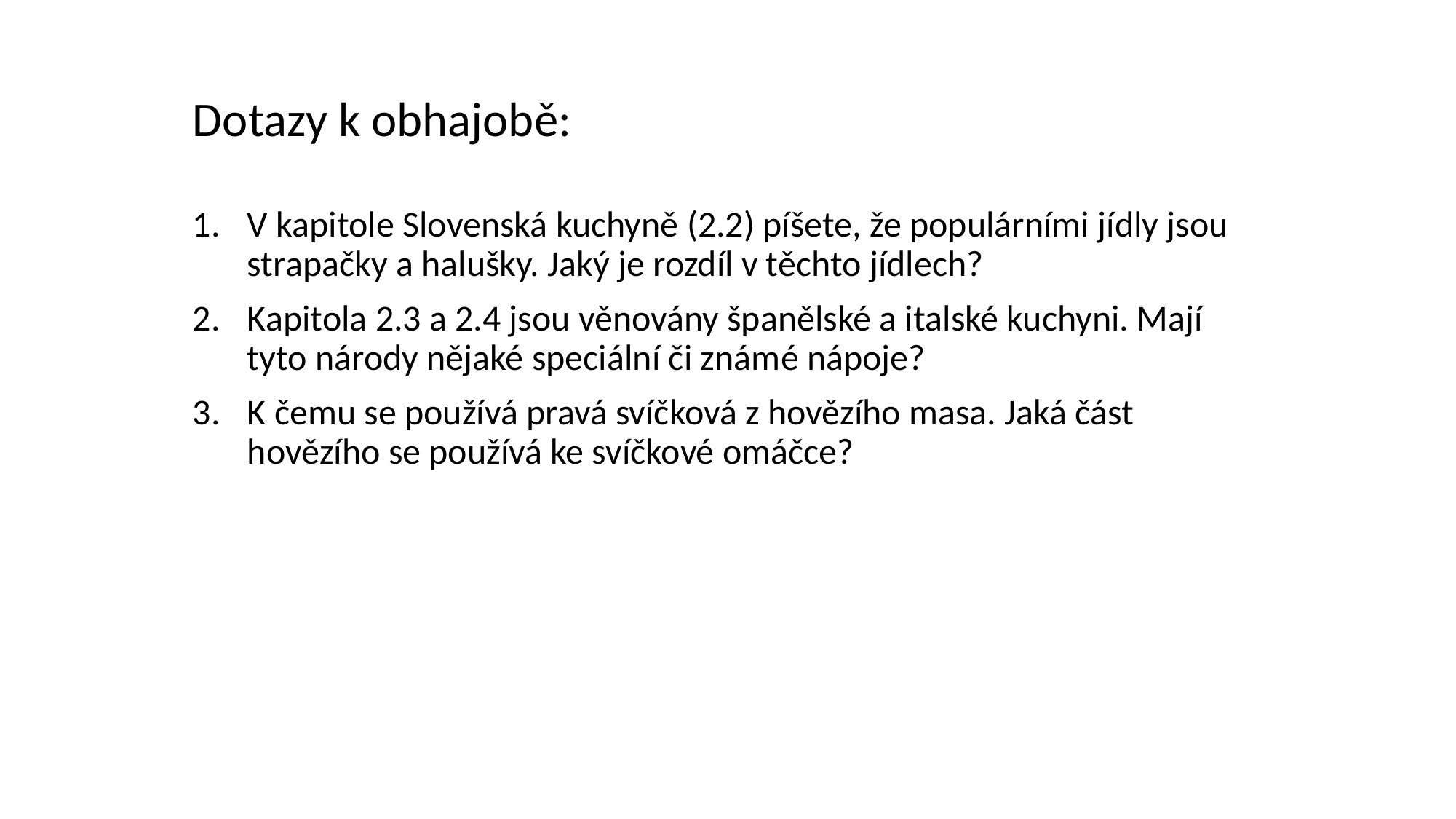

Dotazy k obhajobě:
V kapitole Slovenská kuchyně (2.2) píšete, že populárními jídly jsou strapačky a halušky. Jaký je rozdíl v těchto jídlech?
Kapitola 2.3 a 2.4 jsou věnovány španělské a italské kuchyni. Mají tyto národy nějaké speciální či známé nápoje?
K čemu se používá pravá svíčková z hovězího masa. Jaká část hovězího se používá ke svíčkové omáčce?